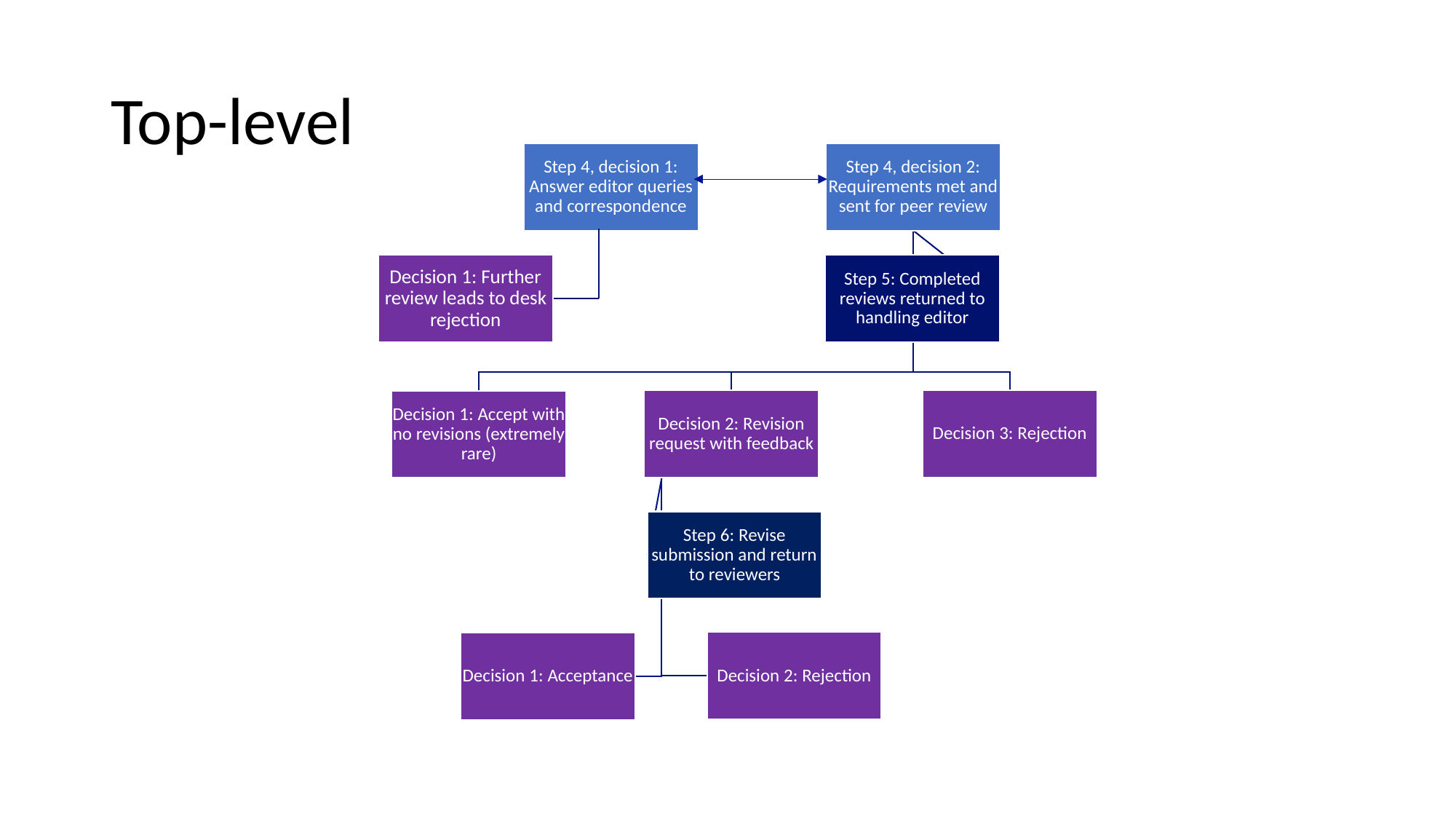

# Top-level
Step 4, decision 2: Requirements met and sent for peer review
Decision 3: Rejection
Decision 1: Accept with no revisions (extremely rare)
Decision 2: Revision request with feedback
Step 6: Revise submission and return to reviewers
Decision 2: Rejection
Decision 1: Acceptance
Step 5: Completed reviews returned to handling editor
Step 4, decision 1: Answer editor queries and correspondence

Decision 1: Further review leads to desk rejection